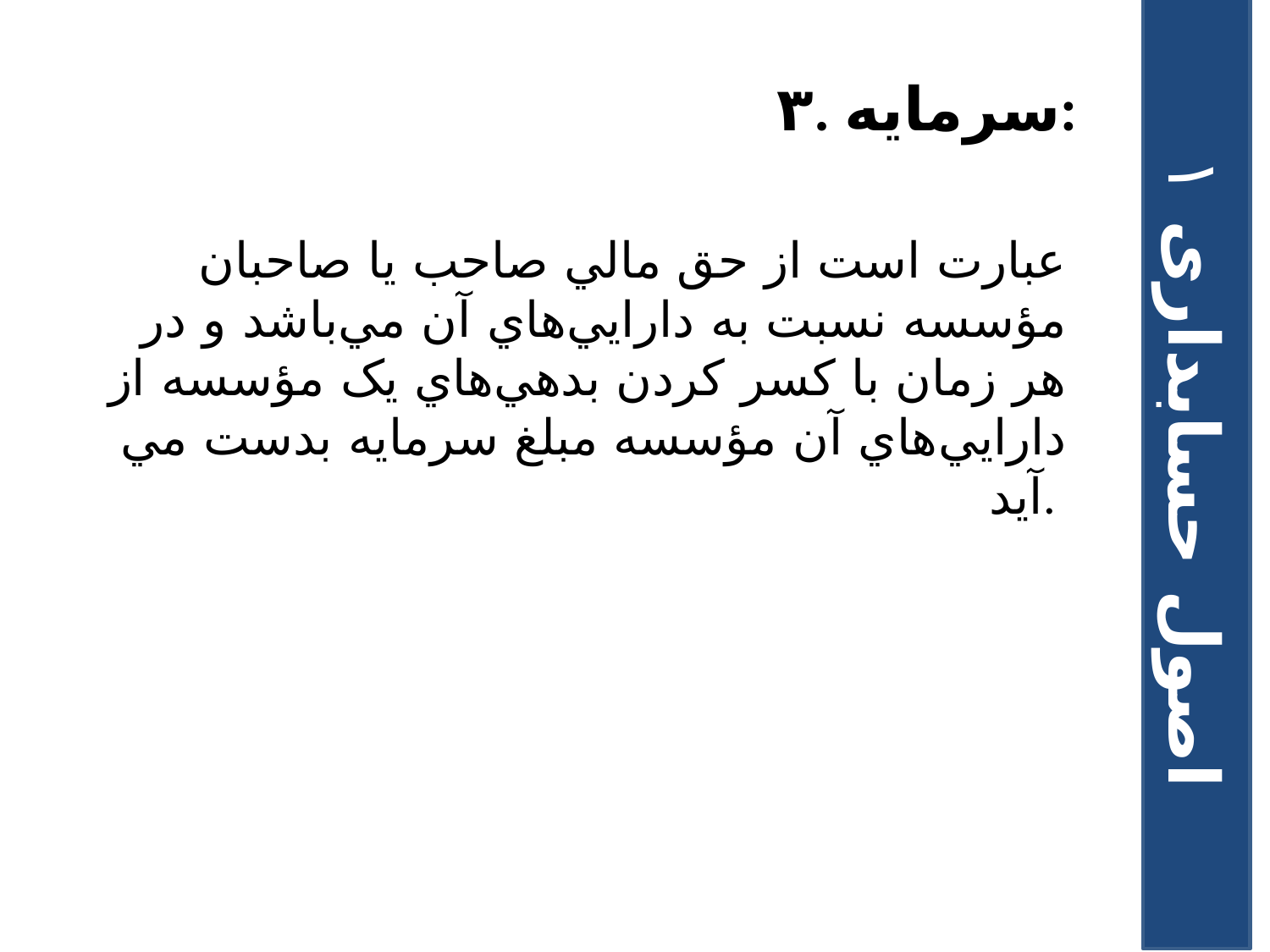

# ۳. سرمايه:
عبارت است از حق مالي صاحب يا صاحبان مؤسسه نسبت به دارايي‌هاي آن مي‌باشد و در هر زمان با کسر کردن بدهي‌هاي يک مؤسسه از دارايي‌هاي آن مؤسسه مبلغ سرمايه بدست مي آيد.

اصول حسابداری ۱